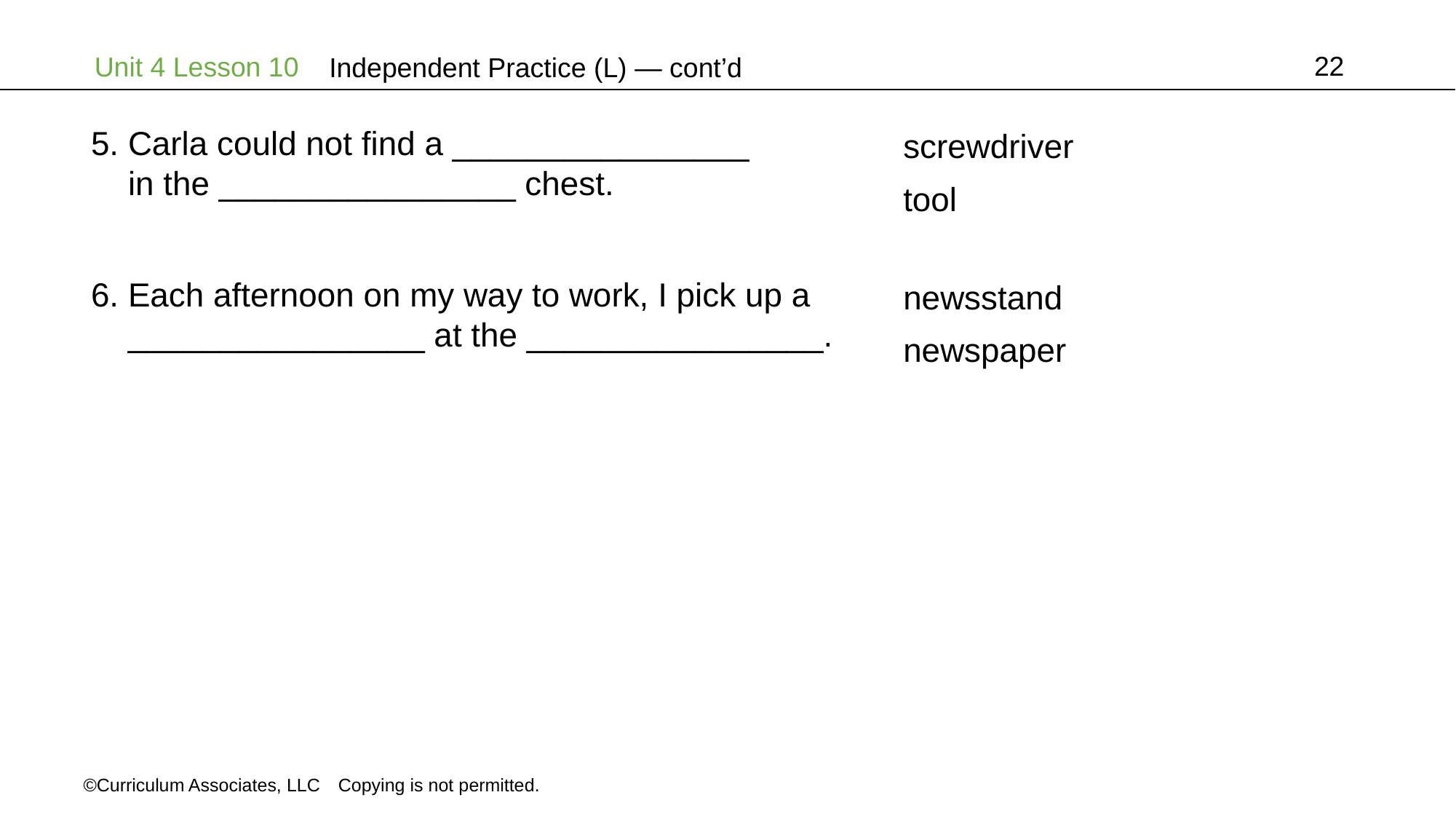

22
Independent Practice (L) — cont’d
screwdriver
tool
5. Carla could not find a ________________
    in the ________________ chest.
newsstand
newspaper
6. Each afternoon on my way to work, I pick up a
    ________________ at the ________________.